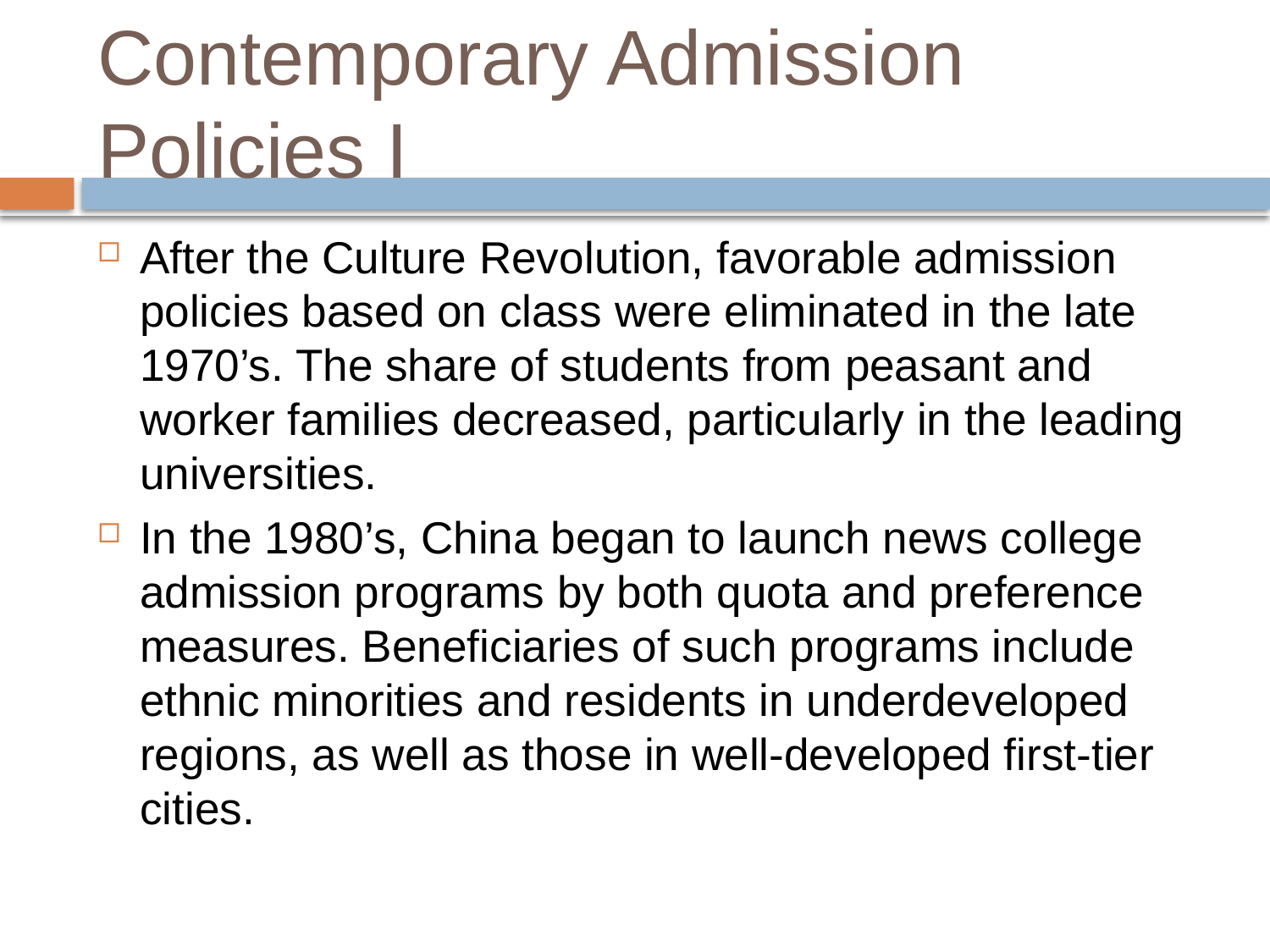

# Contemporary Admission Policies I
After the Culture Revolution, favorable admission policies based on class were eliminated in the late 1970’s. The share of students from peasant and worker families decreased, particularly in the leading universities.
In the 1980’s, China began to launch news college admission programs by both quota and preference measures. Beneficiaries of such programs include ethnic minorities and residents in underdeveloped regions, as well as those in well-developed first-tier cities.